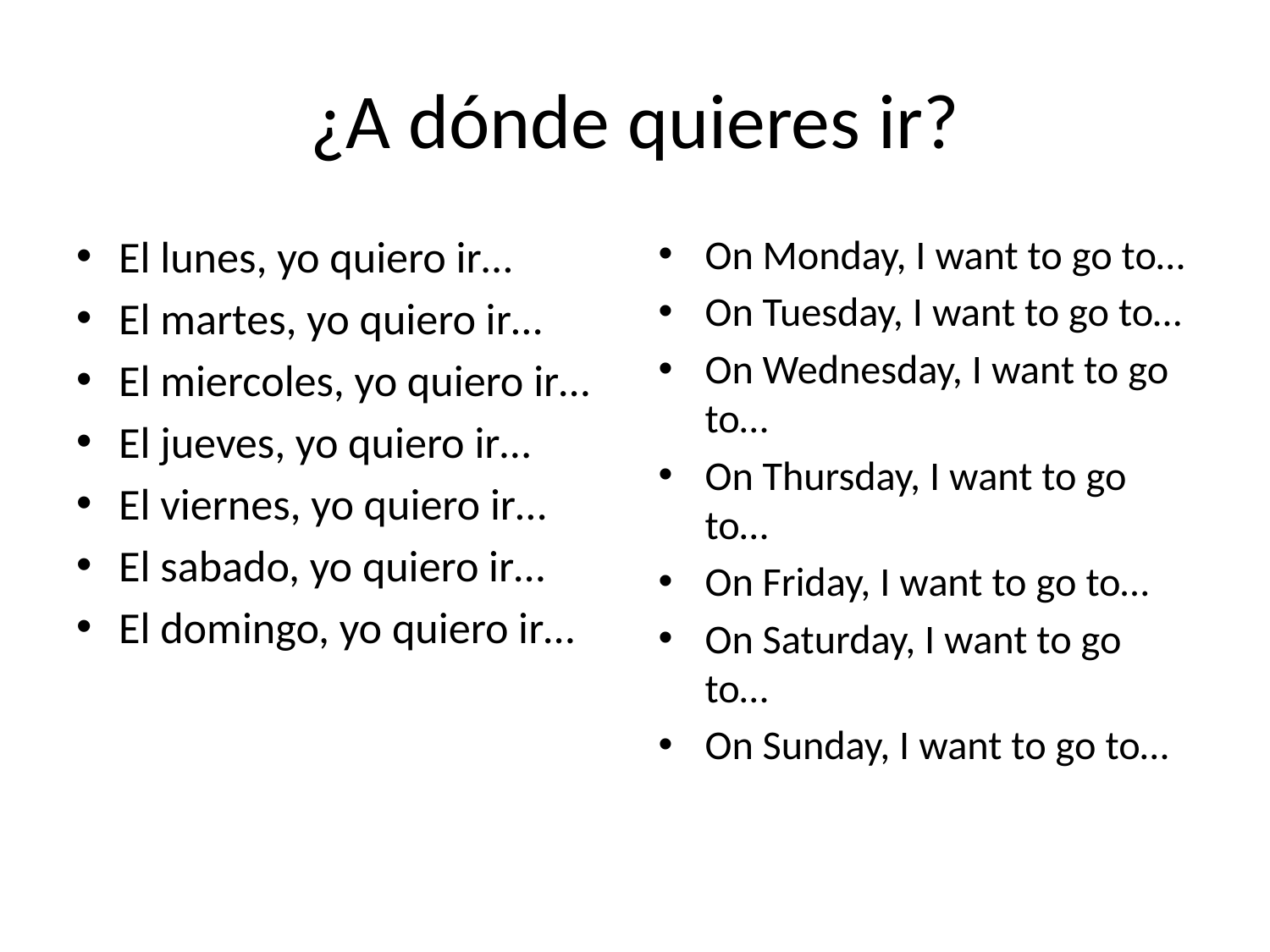

# ¿A dónde quieres ir?
El lunes, yo quiero ir…
El martes, yo quiero ir…
El miercoles, yo quiero ir…
El jueves, yo quiero ir…
El viernes, yo quiero ir…
El sabado, yo quiero ir…
El domingo, yo quiero ir…

On Monday, I want to go to…
On Tuesday, I want to go to…
On Wednesday, I want to go to…
On Thursday, I want to go to…
On Friday, I want to go to…
On Saturday, I want to go to…
On Sunday, I want to go to…